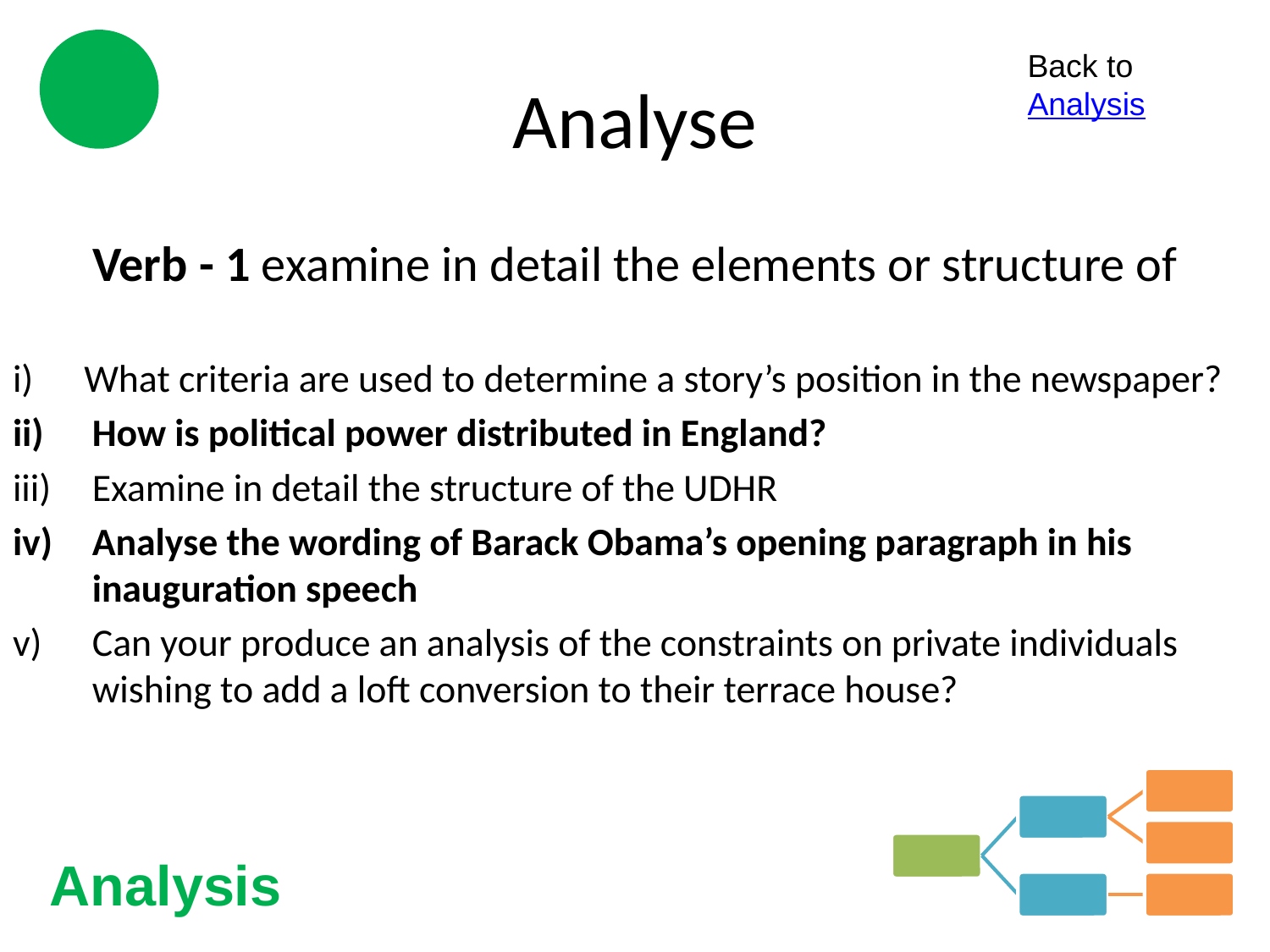

# Analyse
Back to Analysis
Verb - 1 examine in detail the elements or structure of

What criteria are used to determine a story’s position in the newspaper?
How is political power distributed in England?
Examine in detail the structure of the UDHR
Analyse the wording of Barack Obama’s opening paragraph in his inauguration speech
Can your produce an analysis of the constraints on private individuals wishing to add a loft conversion to their terrace house?

Analysis